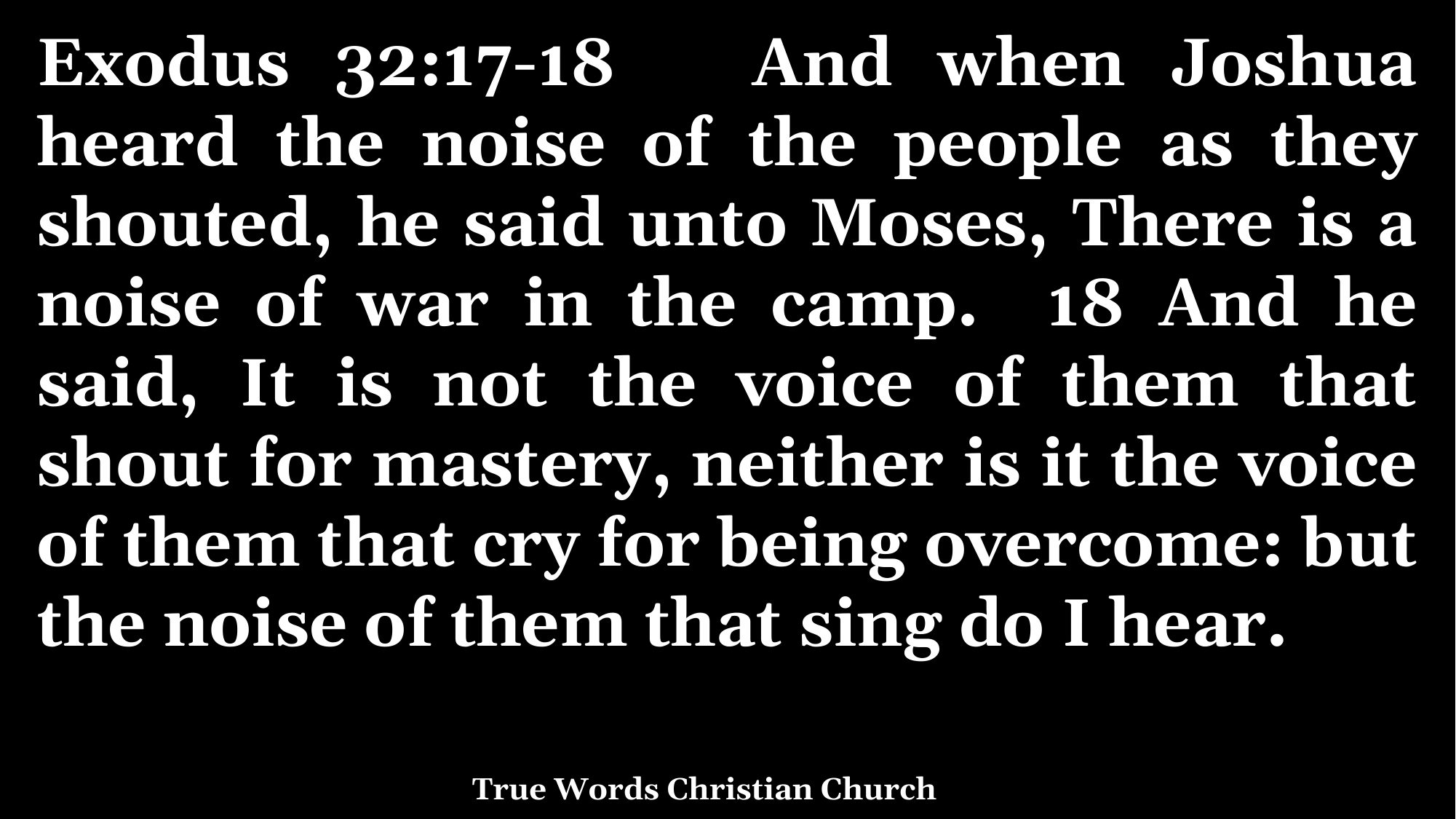

Exodus 32:17-18   And when Joshua heard the noise of the people as they shouted, he said unto Moses, There is a noise of war in the camp.  18 And he said, It is not the voice of them that shout for mastery, neither is it the voice of them that cry for being overcome: but the noise of them that sing do I hear.
True Words Christian Church